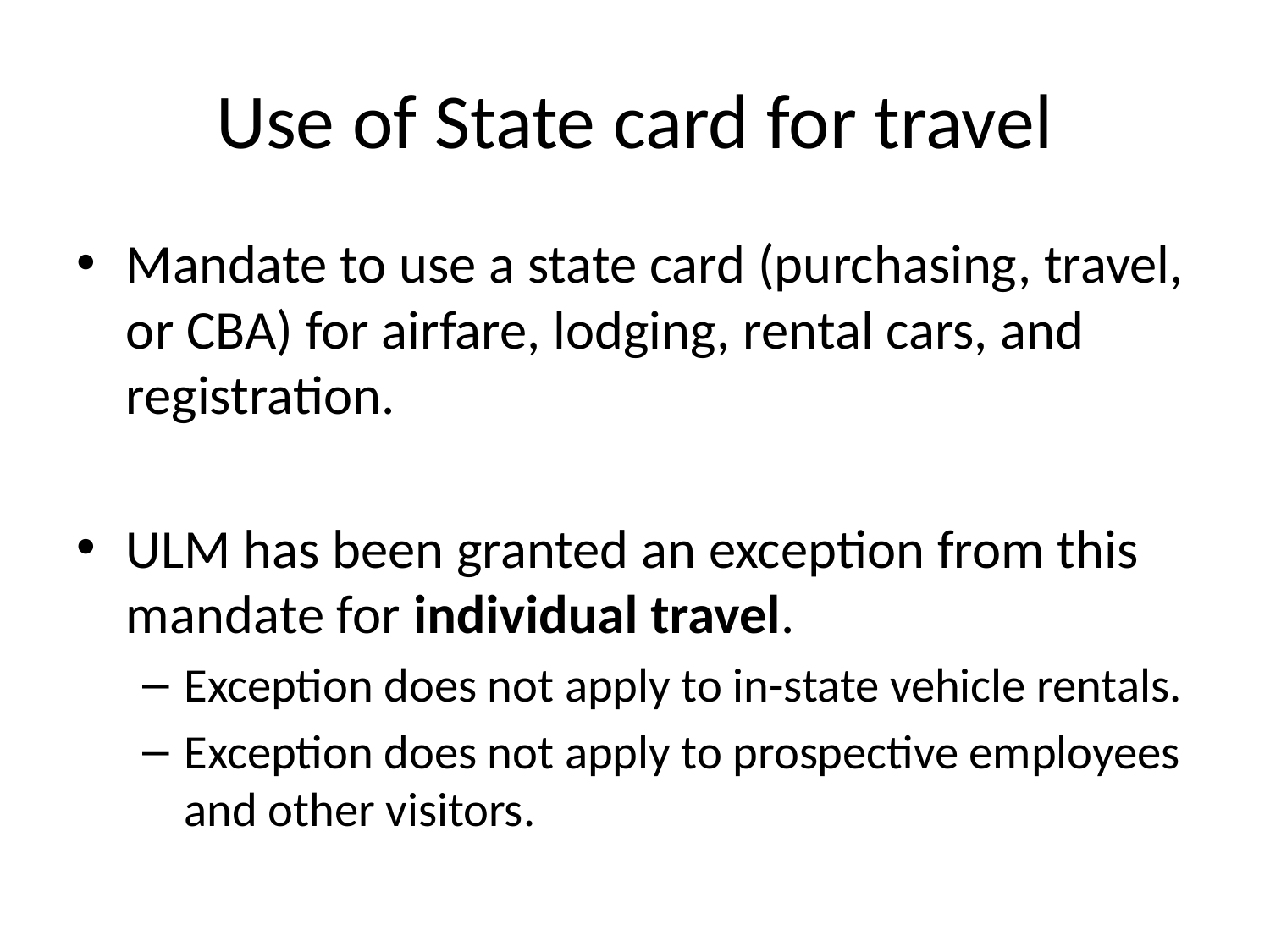

# Use of State card for travel
Mandate to use a state card (purchasing, travel, or CBA) for airfare, lodging, rental cars, and registration.

ULM has been granted an exception from this mandate for individual travel.
Exception does not apply to in-state vehicle rentals.
Exception does not apply to prospective employees and other visitors.